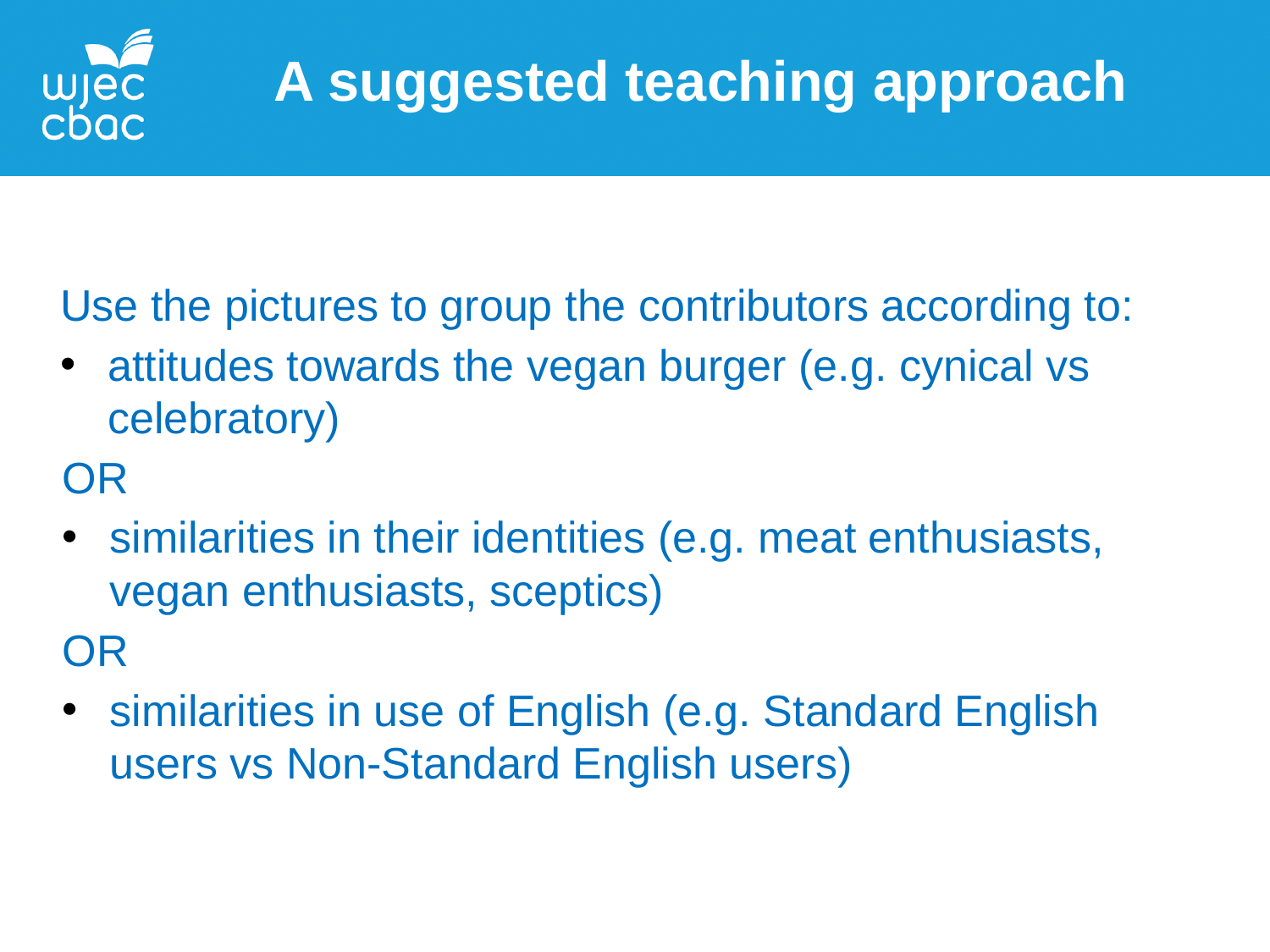

A suggested teaching approach

Use the pictures to group the contributors according to:
attitudes towards the vegan burger (e.g. cynical vs celebratory)
OR
similarities in their identities (e.g. meat enthusiasts, vegan enthusiasts, sceptics)
OR
similarities in use of English (e.g. Standard English users vs Non-Standard English users)